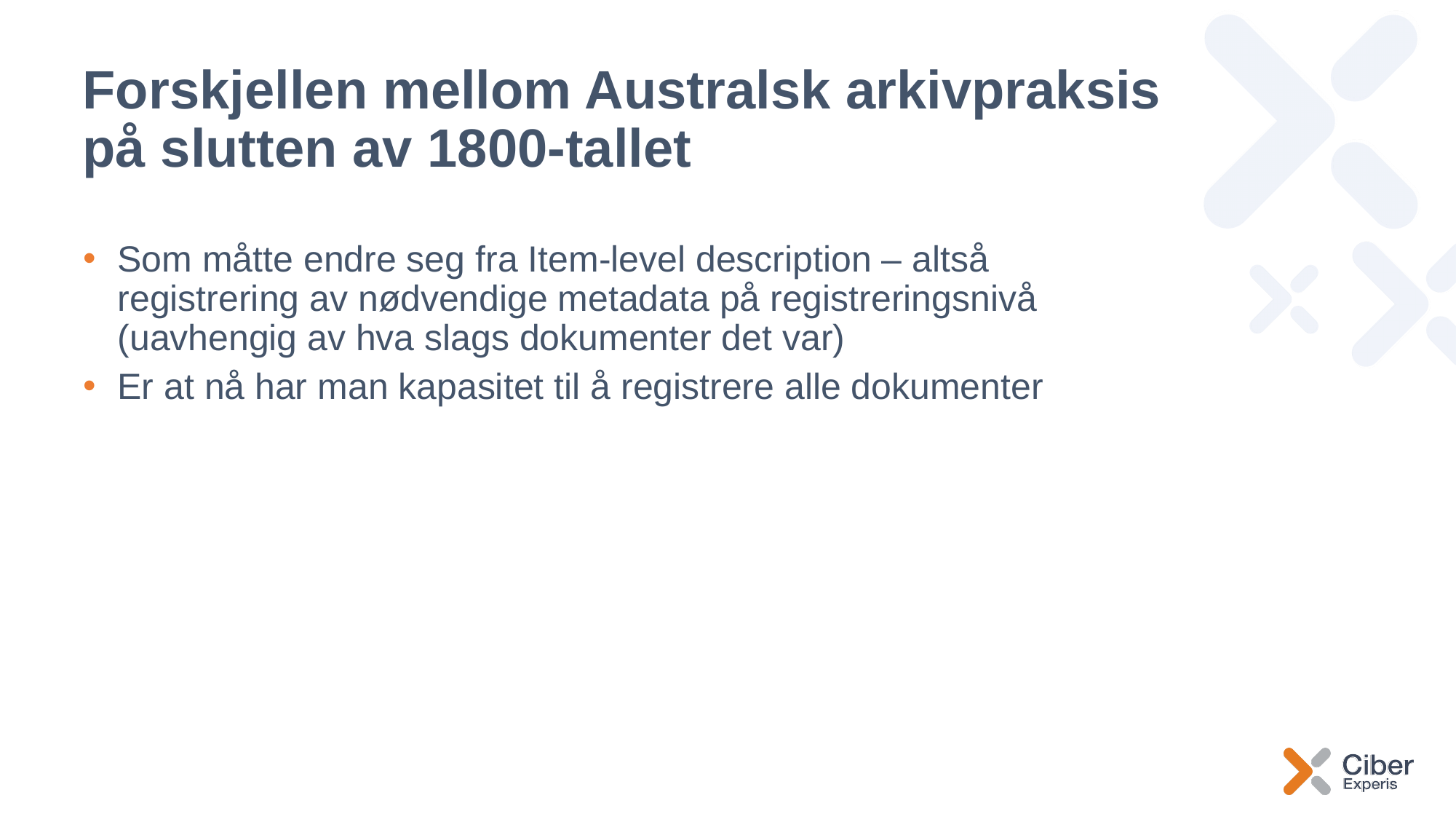

# Forskjellen mellom Australsk arkivpraksis på slutten av 1800-tallet
Som måtte endre seg fra Item-level description – altså registrering av nødvendige metadata på registreringsnivå (uavhengig av hva slags dokumenter det var)
Er at nå har man kapasitet til å registrere alle dokumenter